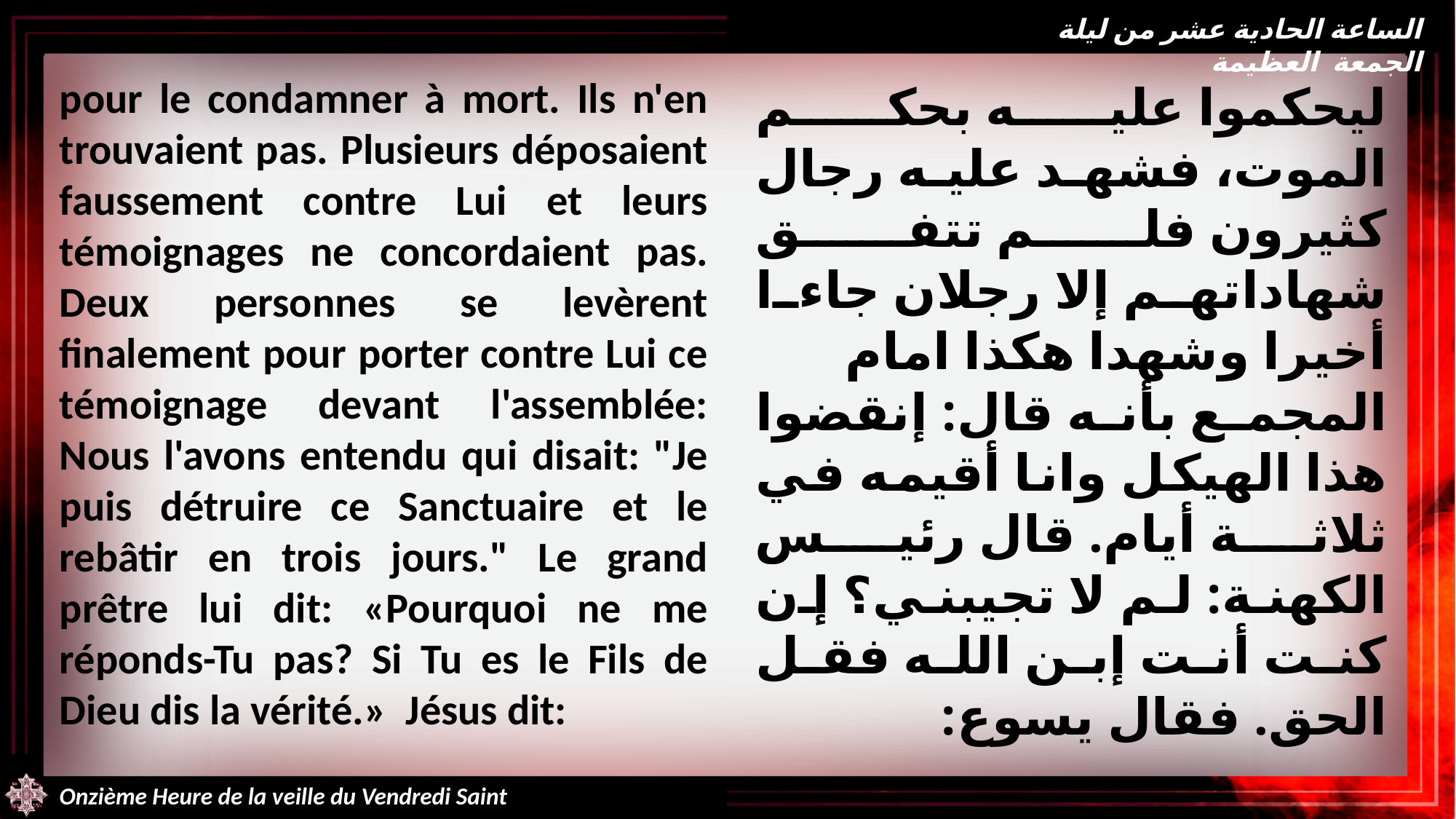

الساعة الحادية عشر من ليلة الجمعة  العظيمة
pour le condamner à mort. Ils n'en trouvaient pas. Plusieurs déposaient faussement contre Lui et leurs témoignages ne concordaient pas. Deux personnes se levèrent finalement pour porter contre Lui ce témoignage devant l'assemblée: Nous l'avons entendu qui disait: "Je puis détruire ce Sanctuaire et le rebâtir en trois jours." Le grand prêtre lui dit: «Pourquoi ne me réponds-Tu pas? Si Tu es le Fils de Dieu dis la vérité.»  Jésus dit:
ليحكموا عليه بحكم الموت، فشهد عليه رجال كثيرون فلم تتفق شهاداتهم إلا رجلان جاءا أخيرا وشهدا هكذا امام المجمع بأنه قال: إنقضوا هذا الهيكل وانا أقيمه في ثلاثة أيام. قال رئيس الكهنة: لم لا تجيبني؟ إن كنت أنت إبن الله فقل الحق. فقال يسوع:
Onzième Heure de la veille du Vendredi Saint